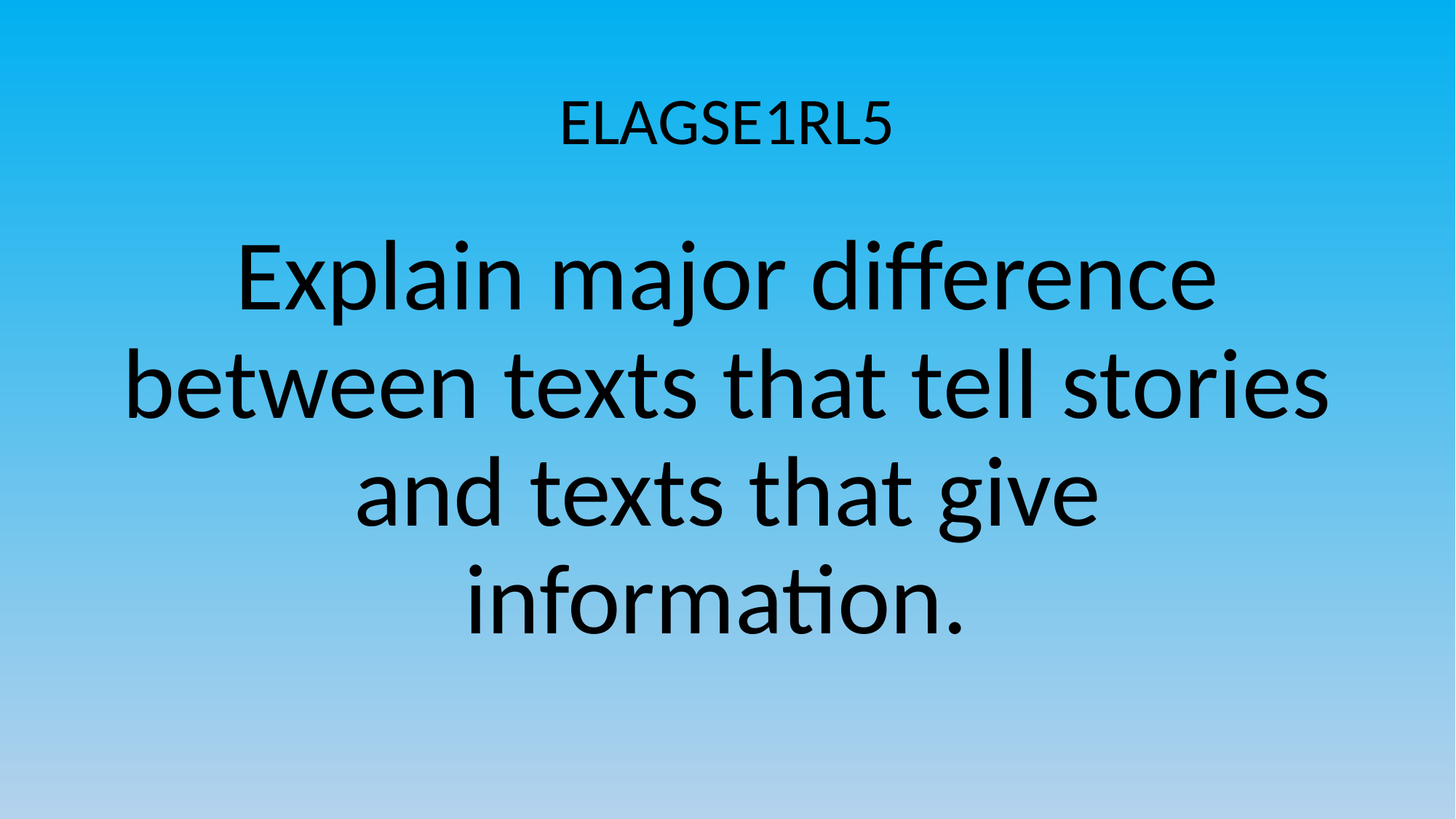

# ELAGSE1RL5
Explain major difference between texts that tell stories and texts that give information.